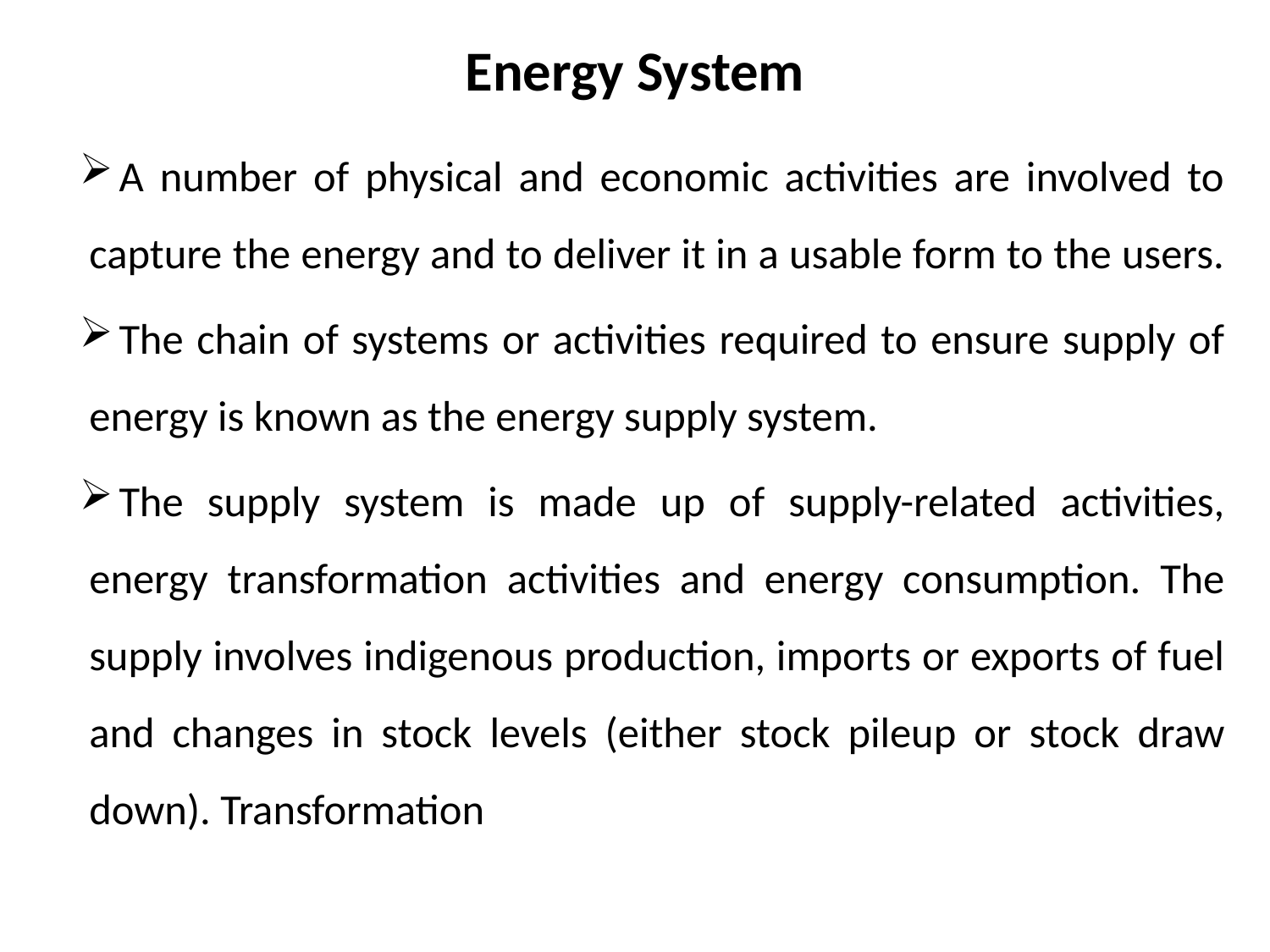

# Energy System
A number of physical and economic activities are involved to capture the energy and to deliver it in a usable form to the users.
The chain of systems or activities required to ensure supply of energy is known as the energy supply system.
The supply system is made up of supply-related activities, energy transformation activities and energy consumption. The supply involves indigenous production, imports or exports of fuel and changes in stock levels (either stock pileup or stock draw down). Transformation